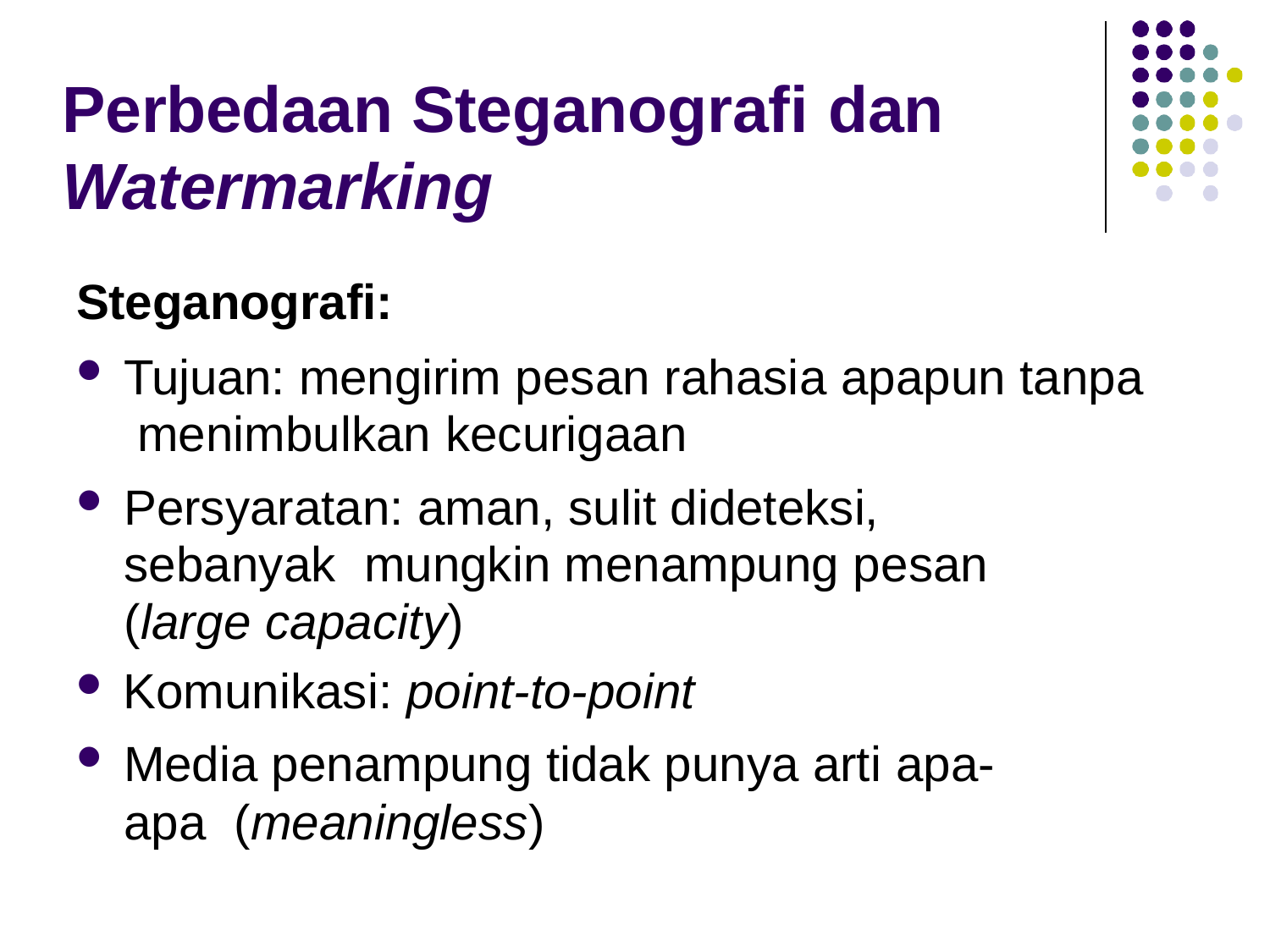

# Perbedaan Steganografi dan
Watermarking
Steganografi:
Tujuan: mengirim pesan rahasia apapun tanpa  menimbulkan kecurigaan
Persyaratan: aman, sulit dideteksi, sebanyak  mungkin menampung pesan (large capacity)
Komunikasi: point-to-point
Media penampung tidak punya arti apa-apa  (meaningless)